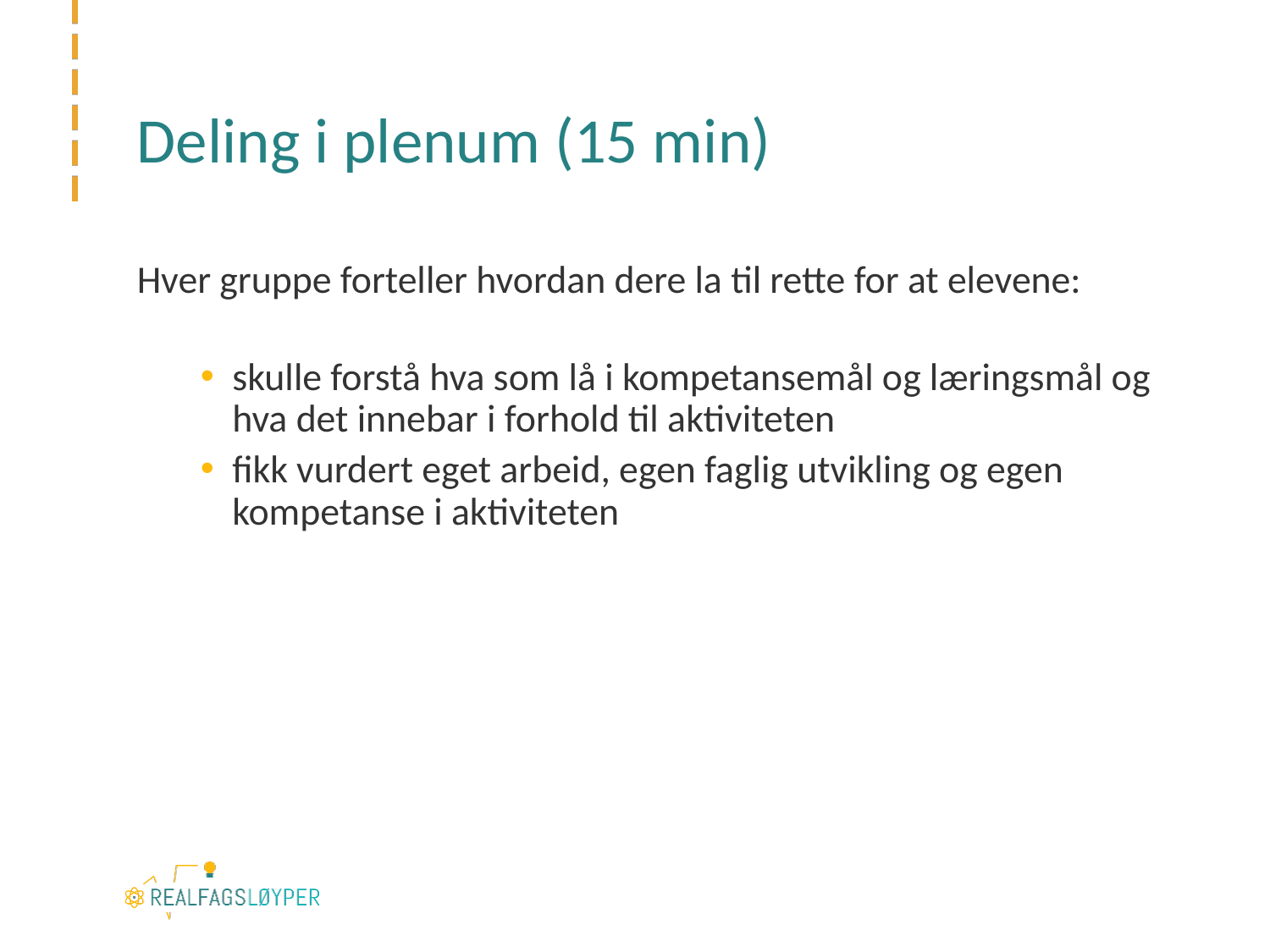

# Deling i plenum (15 min)
Hver gruppe forteller hvordan dere la til rette for at elevene:
skulle forstå hva som lå i kompetansemål og læringsmål og hva det innebar i forhold til aktiviteten
fikk vurdert eget arbeid, egen faglig utvikling og egen kompetanse i aktiviteten